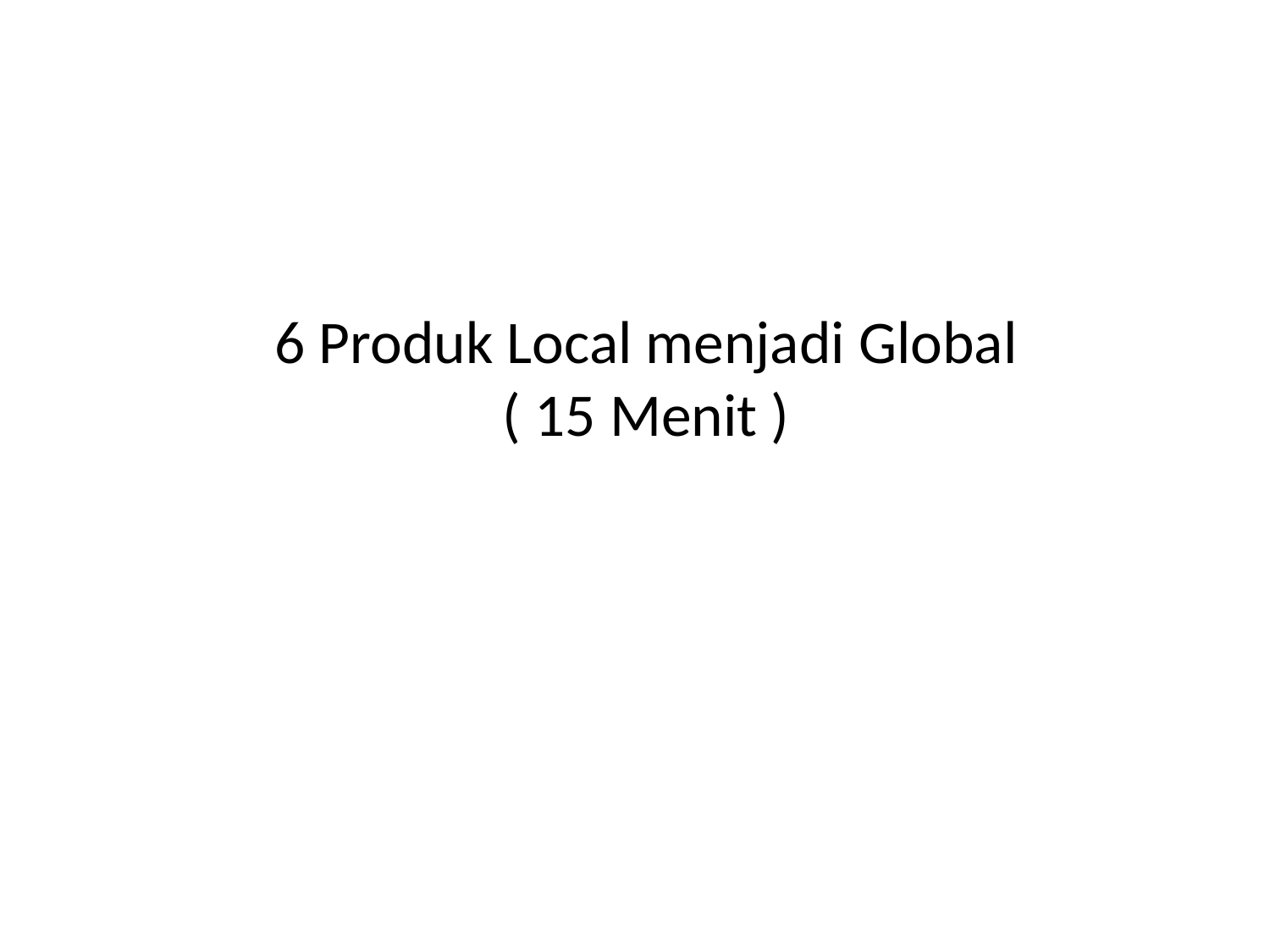

# 6 Produk Local menjadi Global ( 15 Menit )